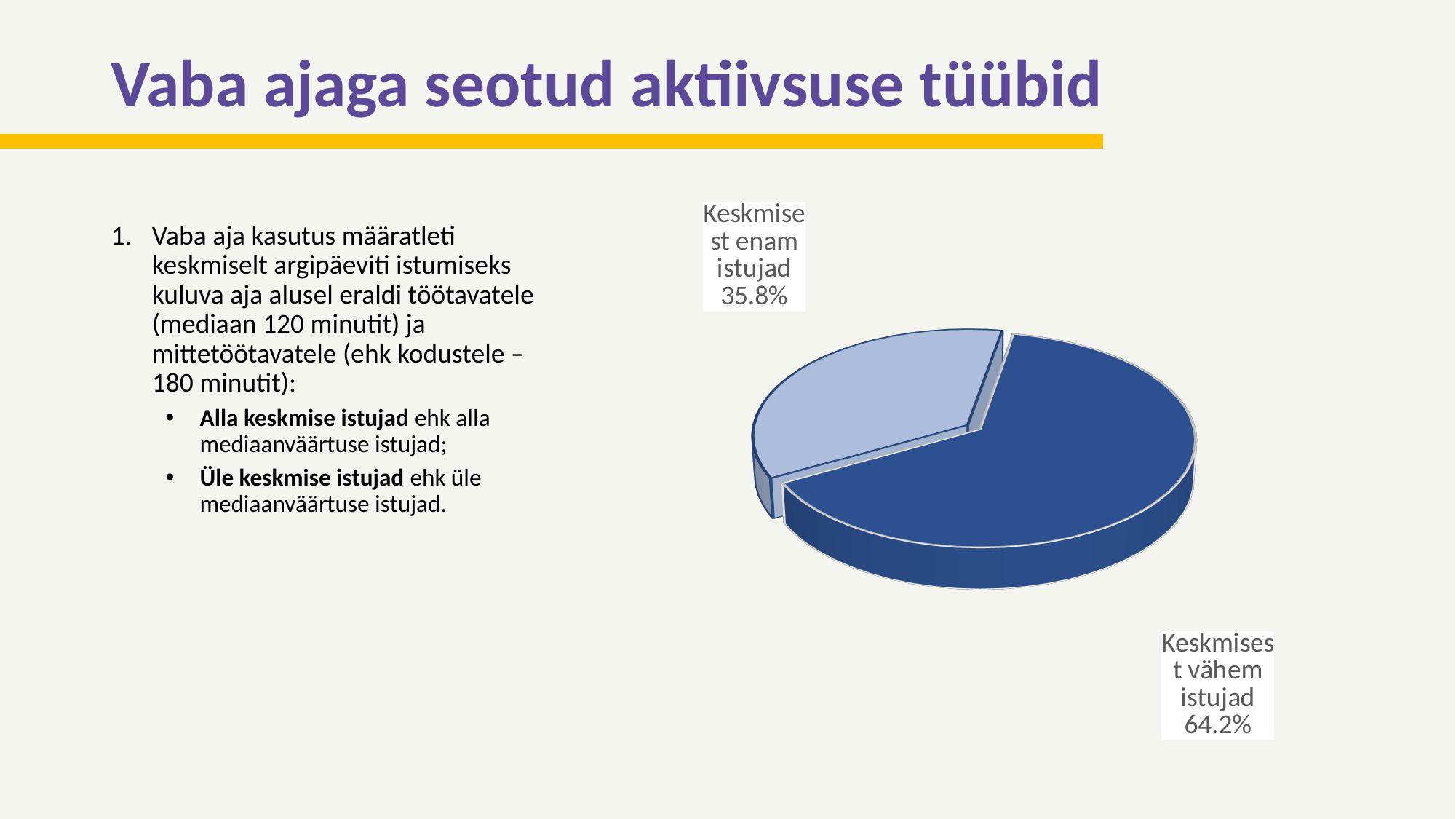

# Vaba ajaga seotud aktiivsuse tüübid

[unsupported chart]

Vaba aja kasutus määratleti keskmiselt argipäeviti istumiseks kuluva aja alusel eraldi töötavatele (mediaan 120 minutit) ja mittetöötavatele (ehk kodustele – 180 minutit):
Alla keskmise istujad ehk alla mediaanväärtuse istujad;
Üle keskmise istujad ehk üle mediaanväärtuse istujad.